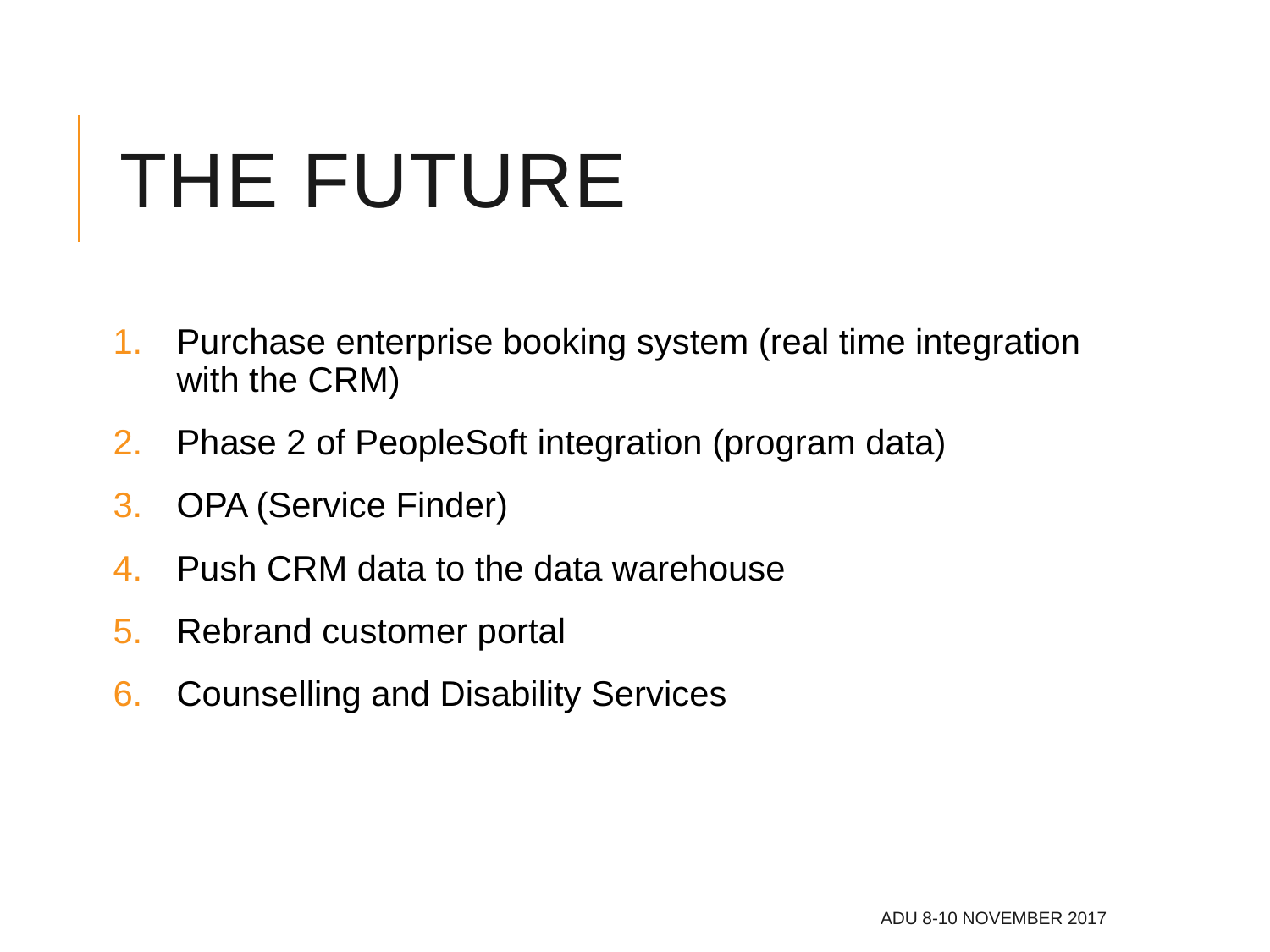

# The future
Purchase enterprise booking system (real time integration with the CRM)
Phase 2 of PeopleSoft integration (program data)
OPA (Service Finder)
Push CRM data to the data warehouse
Rebrand customer portal
Counselling and Disability Services

ADU 8-10 November 2017